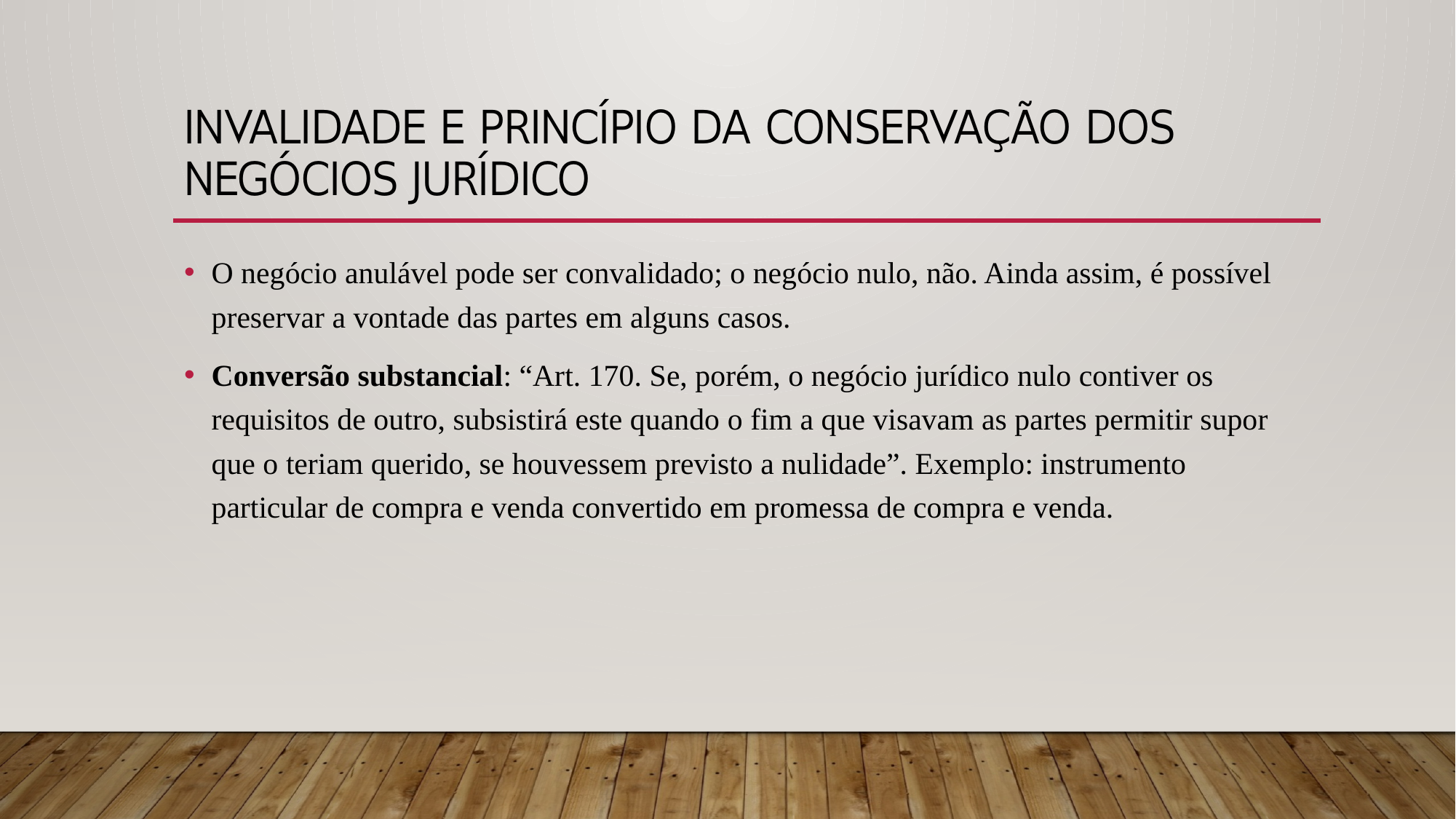

# Invalidade e princípio da conservação dos negócios jurídico
O negócio anulável pode ser convalidado; o negócio nulo, não. Ainda assim, é possível preservar a vontade das partes em alguns casos.
Conversão substancial: “Art. 170. Se, porém, o negócio jurídico nulo contiver os requisitos de outro, subsistirá este quando o fim a que visavam as partes permitir supor que o teriam querido, se houvessem previsto a nulidade”. Exemplo: instrumento particular de compra e venda convertido em promessa de compra e venda.